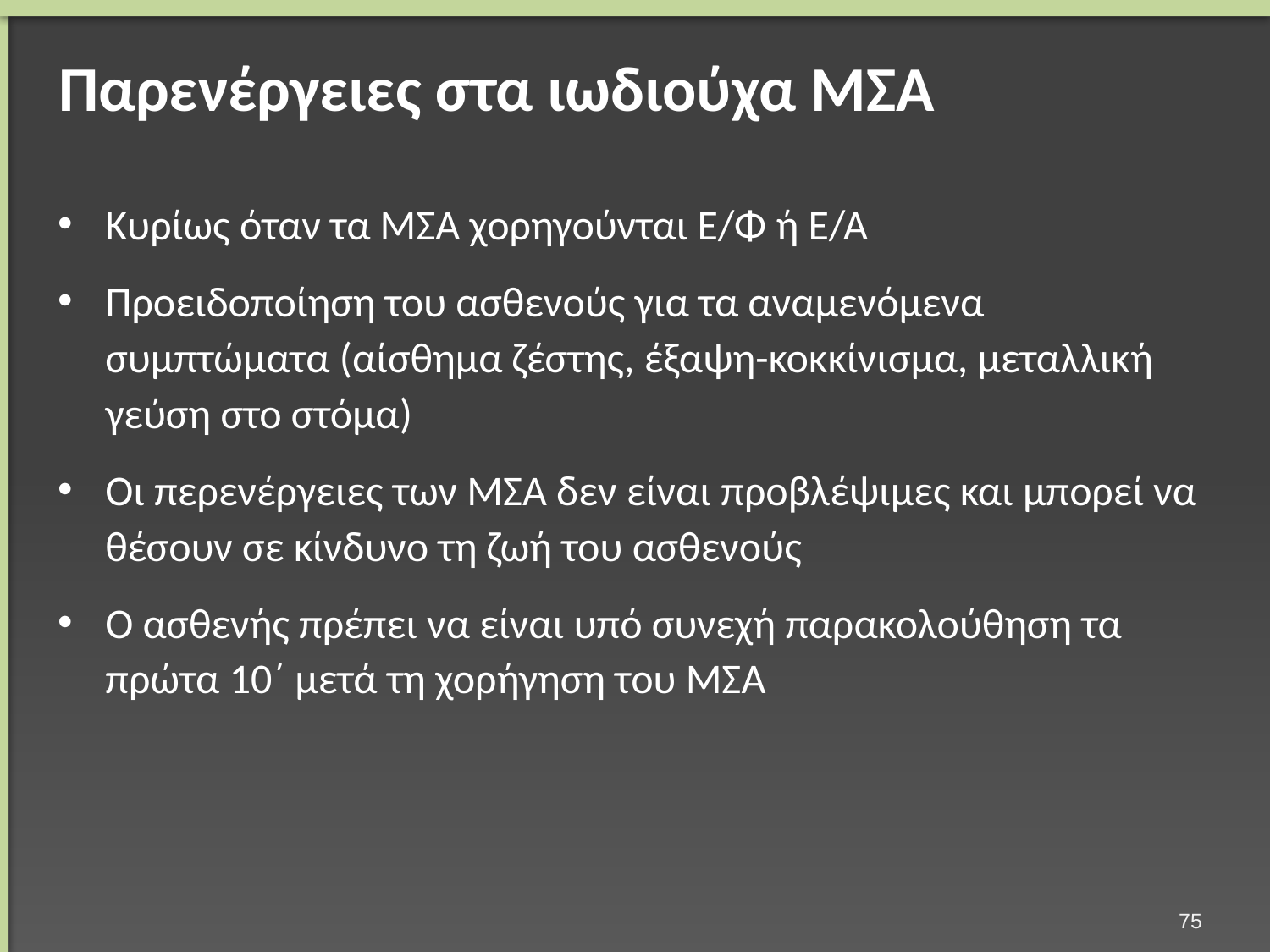

# Παρενέργειες στα ιωδιούχα ΜΣΑ
Κυρίως όταν τα ΜΣΑ χορηγούνται Ε/Φ ή Ε/Α
Προειδοποίηση του ασθενούς για τα αναμενόμενα συμπτώματα (αίσθημα ζέστης, έξαψη-κοκκίνισμα, μεταλλική γεύση στο στόμα)
Οι περενέργειες των ΜΣΑ δεν είναι προβλέψιμες και μπορεί να θέσουν σε κίνδυνο τη ζωή του ασθενούς
Ο ασθενής πρέπει να είναι υπό συνεχή παρακολούθηση τα πρώτα 10΄ μετά τη χορήγηση του ΜΣΑ

75